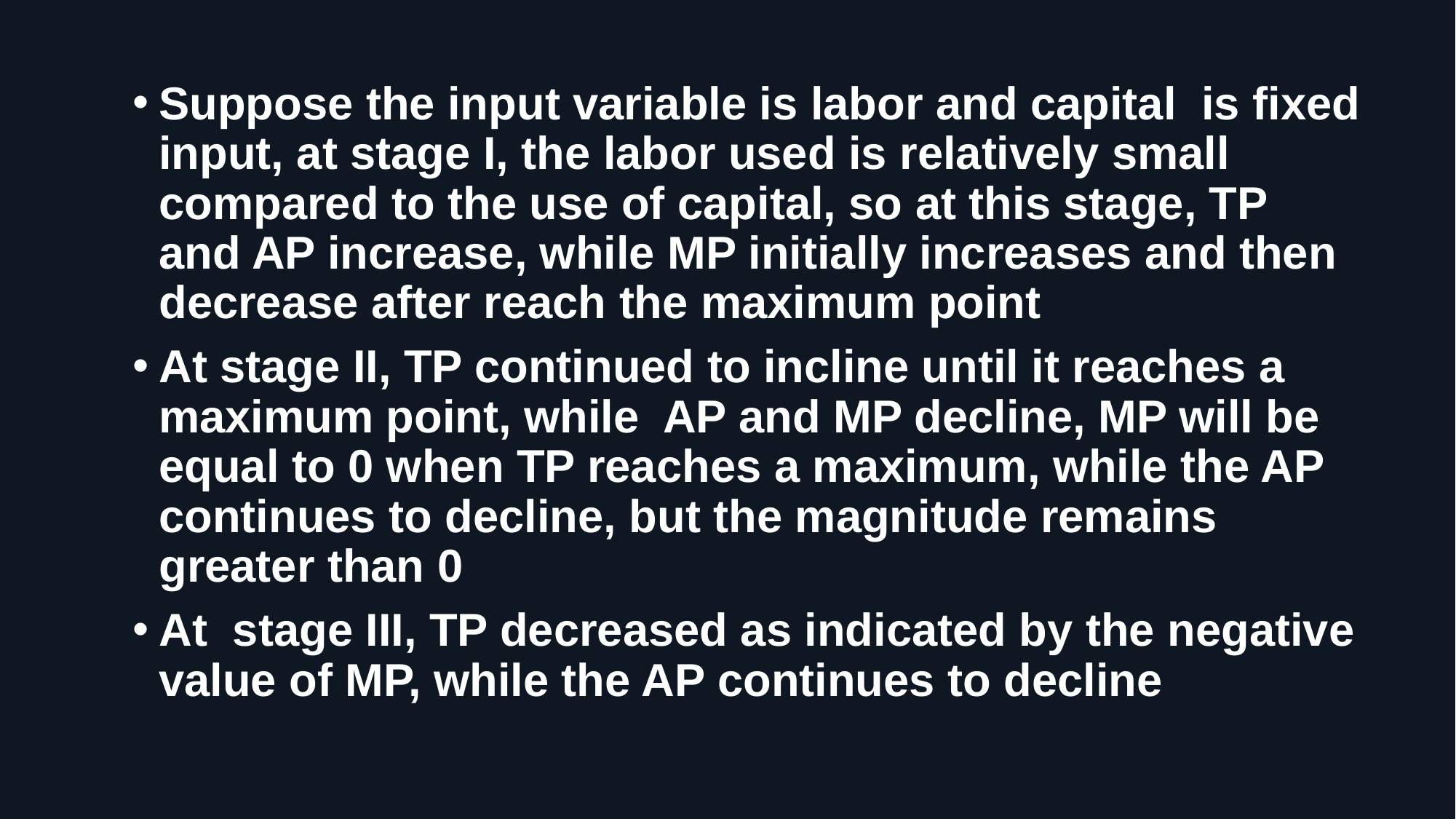

Suppose the input variable is labor and capital  is fixed input, at stage I, the labor used is relatively small compared to the use of capital, so at this stage, TP and AP increase, while MP initially increases and then decrease after reach the maximum point
At stage II, TP continued to incline until it reaches a maximum point, while  AP and MP decline, MP will be equal to 0 when TP reaches a maximum, while the AP continues to decline, but the magnitude remains greater than 0
At  stage III, TP decreased as indicated by the negative value of MP, while the AP continues to decline